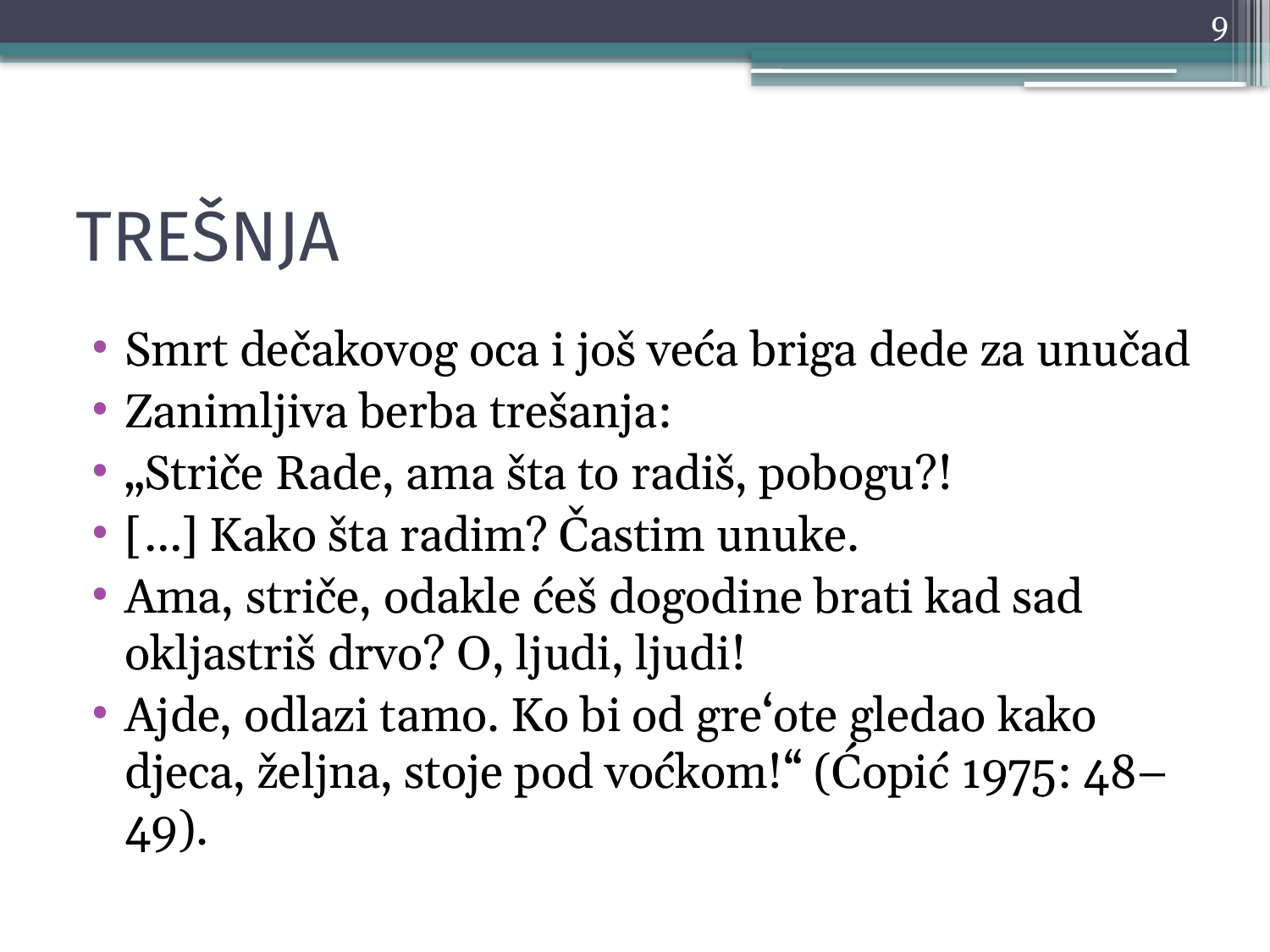

9
# Trešnja
Smrt dečakovog oca i još veća briga dede za unučad
Zanimljiva berba trešanja:
„Striče Rade, ama šta to radiš, pobogu?!
[…] Kako šta radim? Častim unuke.
Ama, striče, odakle ćeš dogodine brati kad sad okljastriš drvo? O, ljudi, ljudi!
Ajde, odlazi tamo. Ko bi od gre‘ote gledao kako djeca, željna, stoje pod voćkom!“ (Ćopić 1975: 48–49).